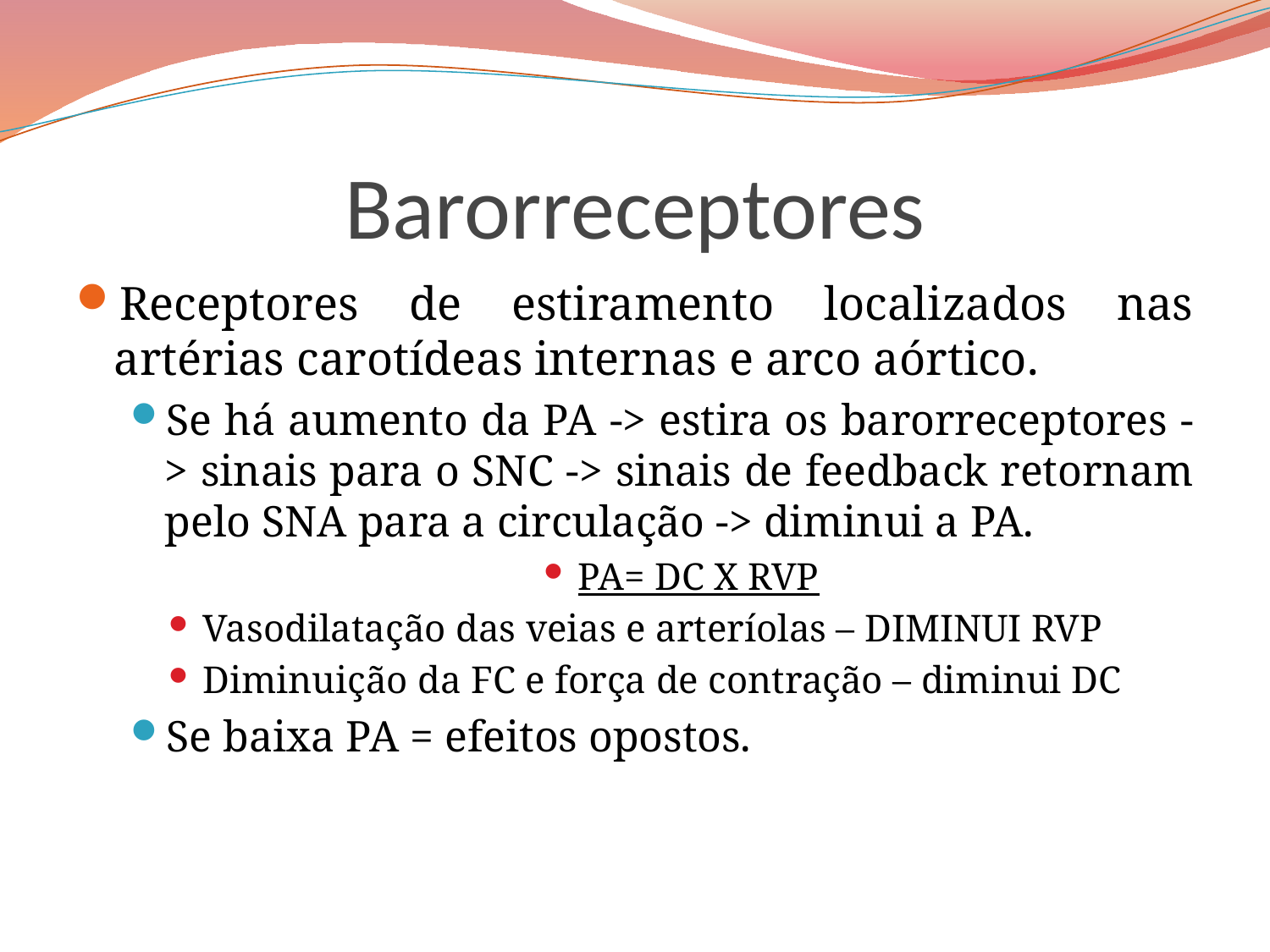

# Barorreceptores
Receptores de estiramento localizados nas artérias carotídeas internas e arco aórtico.
Se há aumento da PA -> estira os barorreceptores -> sinais para o SNC -> sinais de feedback retornam pelo SNA para a circulação -> diminui a PA.
PA= DC X RVP
Vasodilatação das veias e arteríolas – DIMINUI RVP
Diminuição da FC e força de contração – diminui DC
Se baixa PA = efeitos opostos.